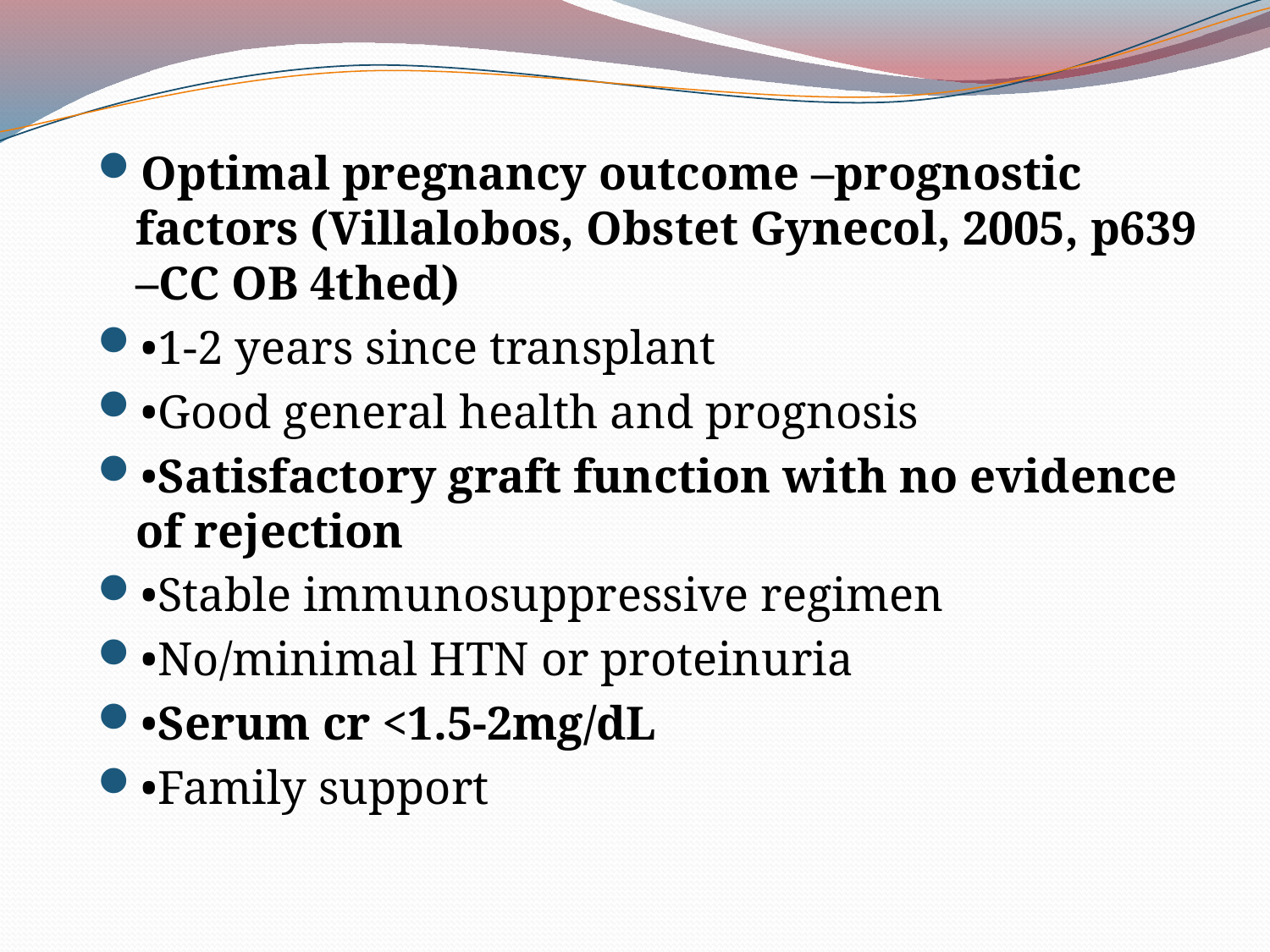

Optimal pregnancy outcome –prognostic factors (Villalobos, Obstet Gynecol, 2005, p639 –CC OB 4thed)
•1-2 years since transplant
•Good general health and prognosis
•Satisfactory graft function with no evidence of rejection
•Stable immunosuppressive regimen
•No/minimal HTN or proteinuria
•Serum cr <1.5-2mg/dL
•Family support